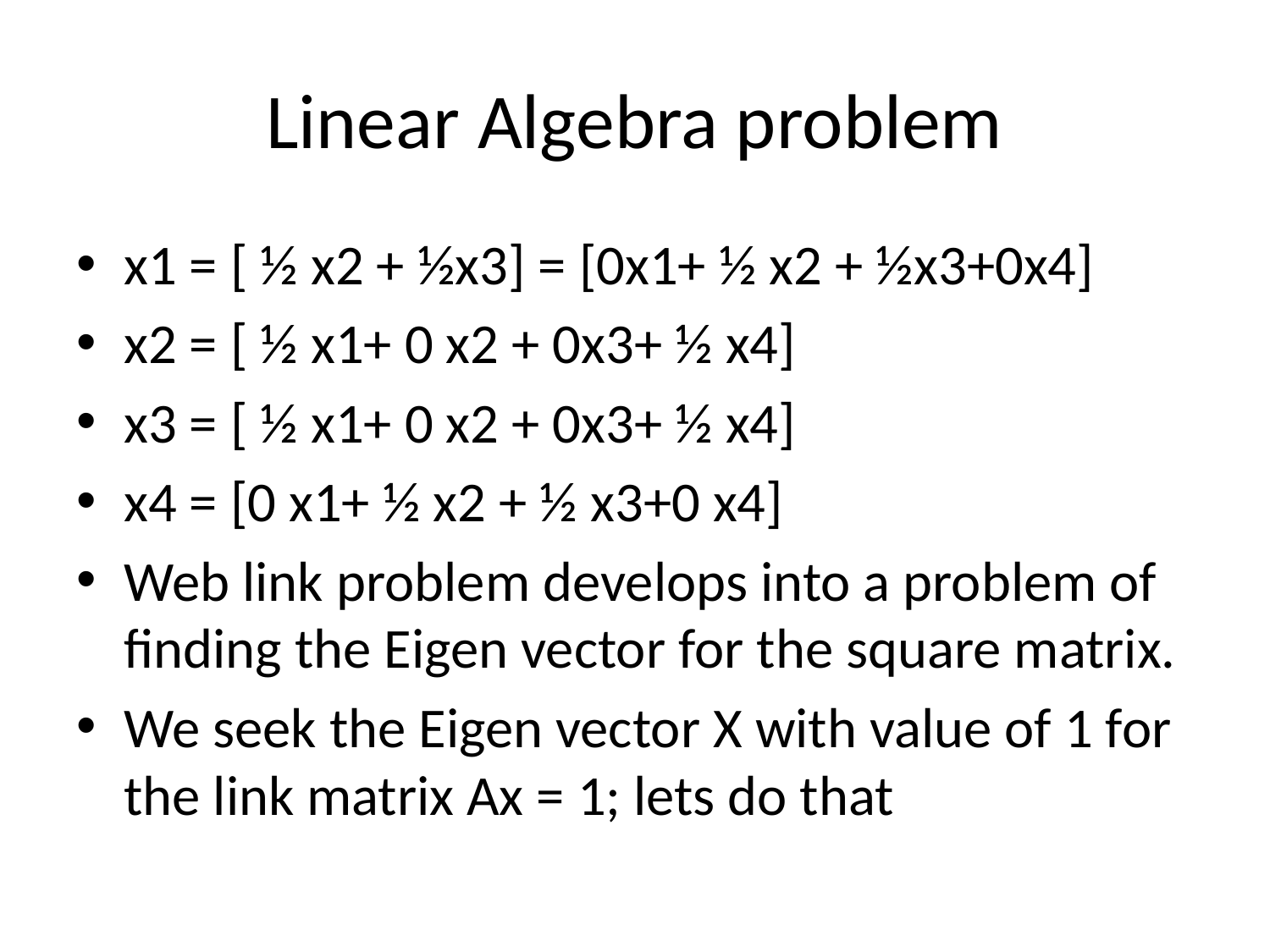

# Linear Algebra problem
x1 = [ ½ x2 + ½x3] = [0x1+ ½ x2 + ½x3+0x4]
x2 = [ ½ x1+ 0 x2 + 0x3+ ½ x4]
x3 = [ ½ x1+ 0 x2 + 0x3+ ½ x4]
x4 = [0 x1+ ½ x2 + ½ x3+0 x4]
Web link problem develops into a problem of finding the Eigen vector for the square matrix.
We seek the Eigen vector X with value of 1 for the link matrix Ax = 1; lets do that